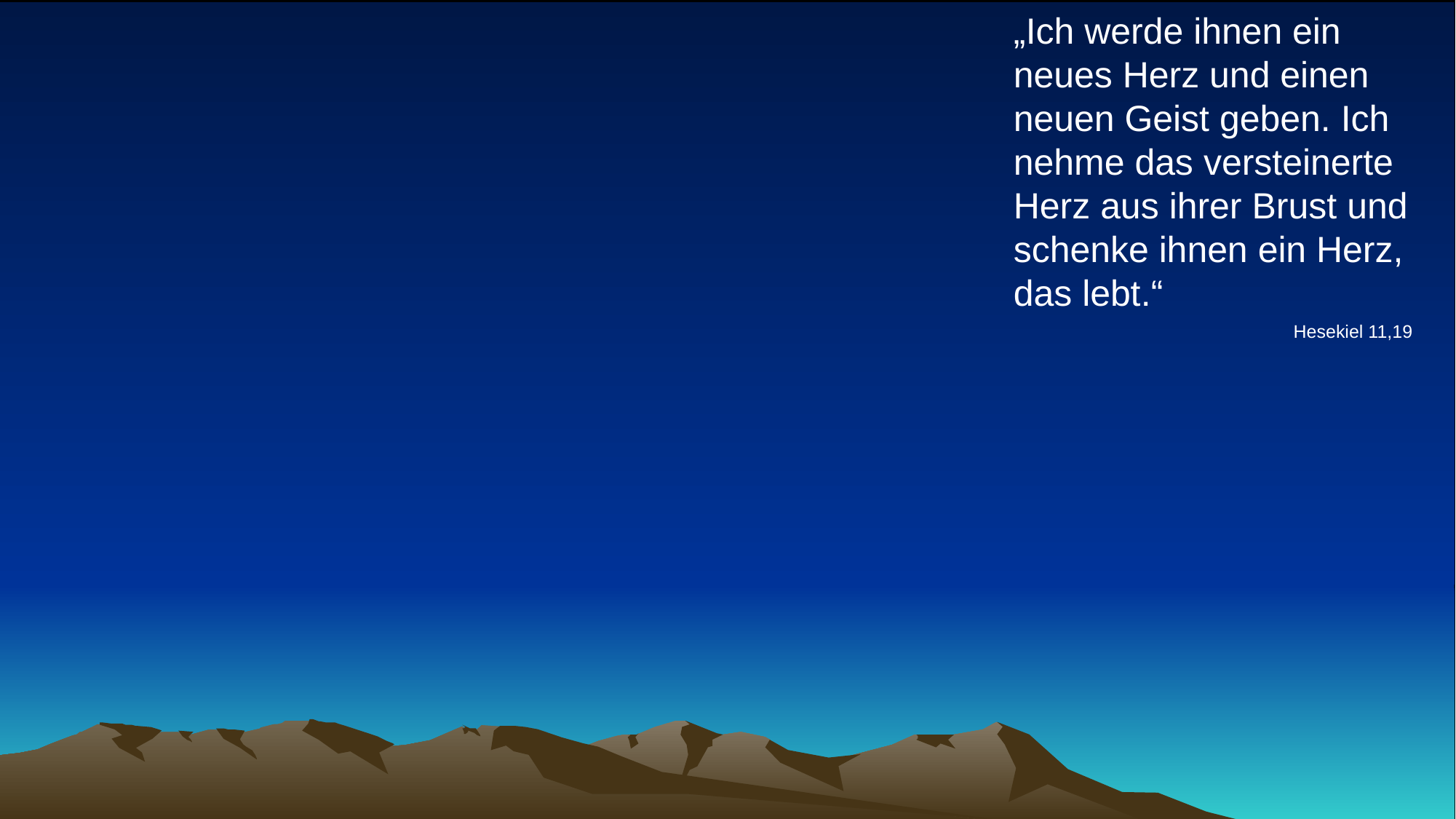

# „Ich werde ihnen ein neues Herz und einen neuen Geist geben. Ich nehme das versteinerte Herz aus ihrer Brust und schenke ihnen ein Herz, das lebt.“
Hesekiel 11,19